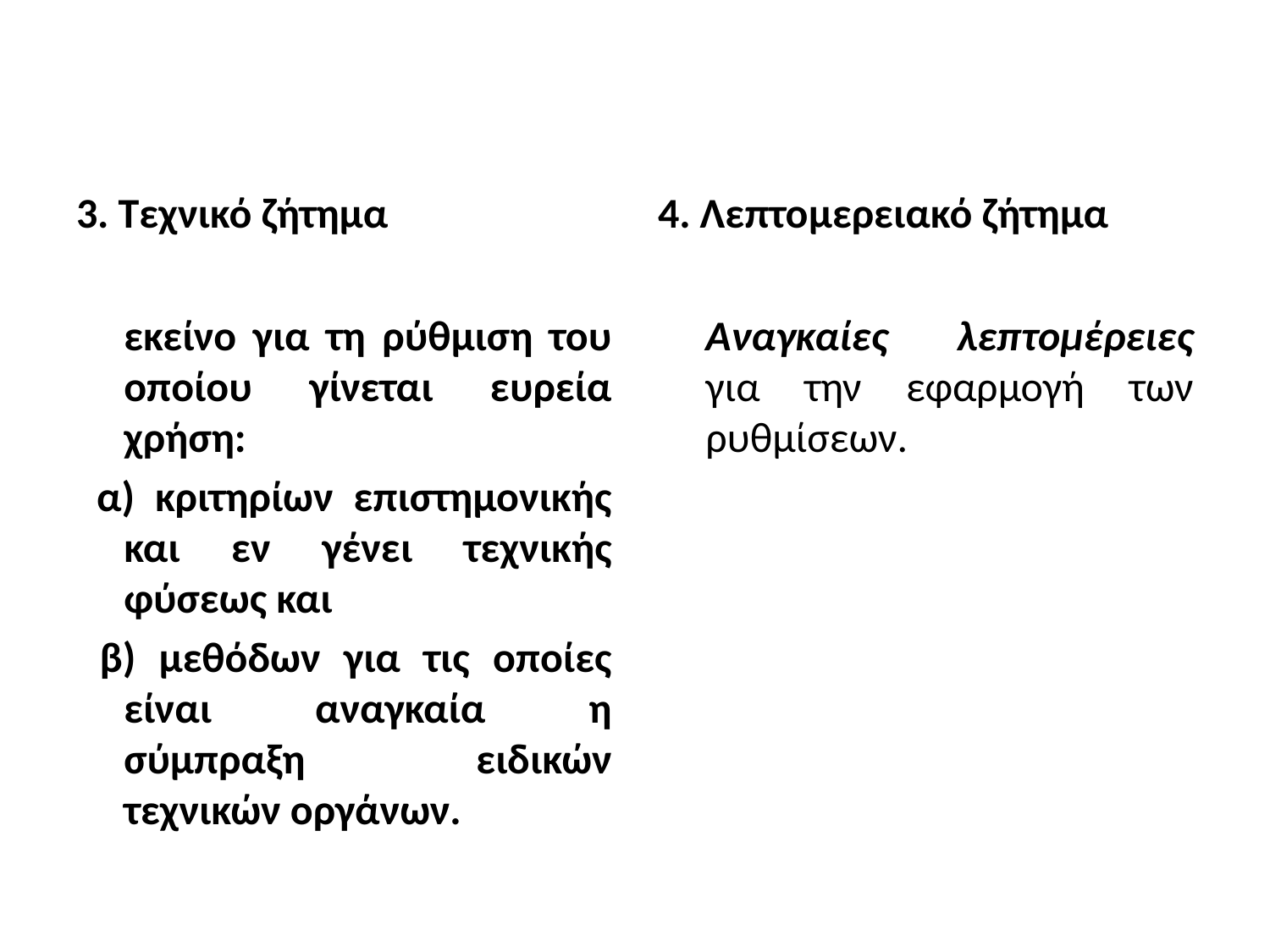

#
3. Τεχνικό ζήτημα

4. Λεπτομερειακό ζήτημα

	εκείνο για τη ρύθμιση του οποίου γίνεται ευρεία χρήση:
 α) κριτηρίων επιστημονικής και εν γένει τεχνικής φύσεως και
 β) μεθόδων για τις οποίες είναι αναγκαία η σύμπραξη ειδικών τεχνικών οργάνων.
	Αναγκαίες λεπτομέρειες για την εφαρμογή των ρυθμίσεων.